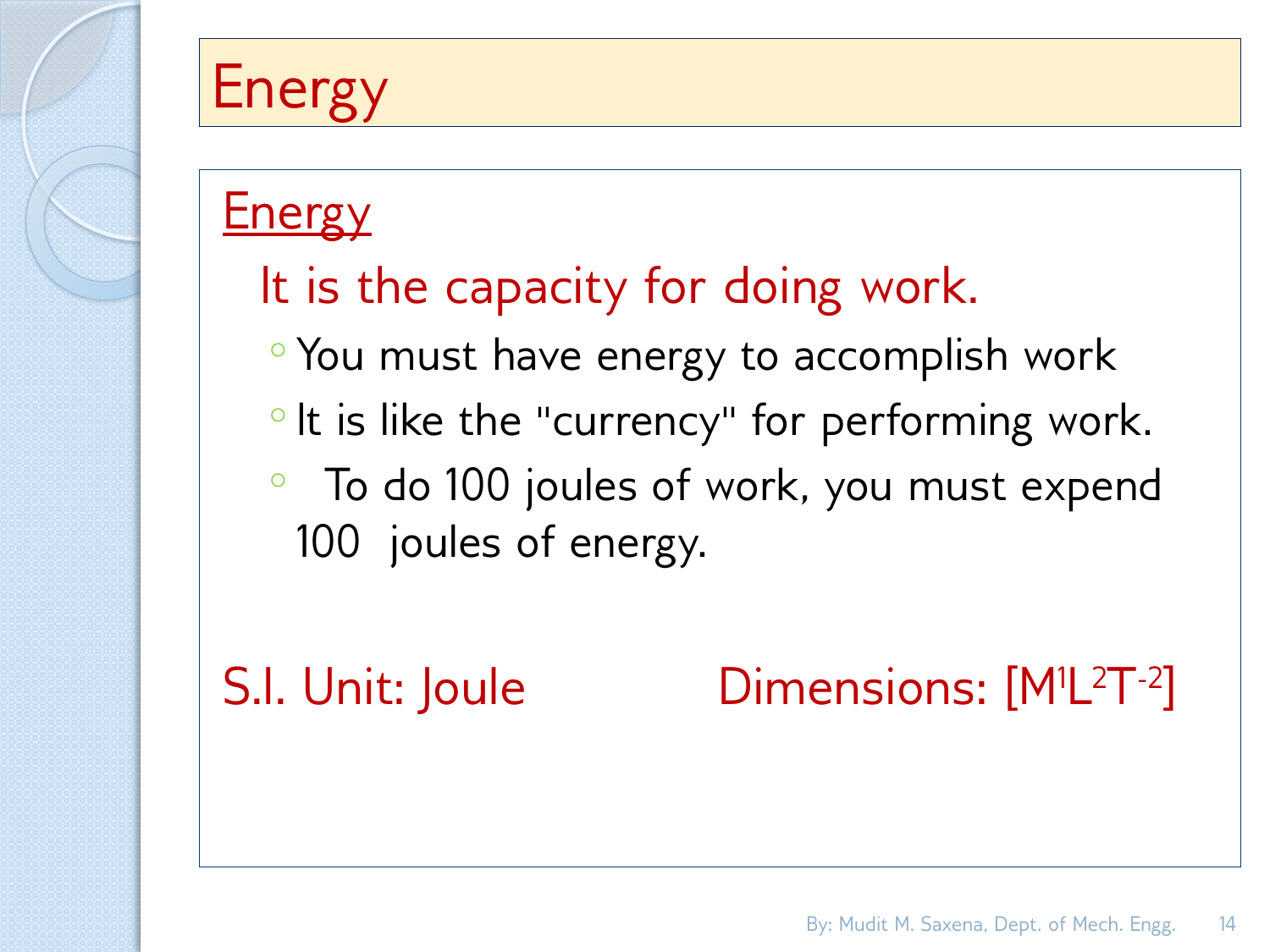

# Energy
Energy
	It is the capacity for doing work.
	You must have energy to accomplish work
	It is like the "currency" for performing work.
  To do 100 joules of work, you must expend     	100  joules of energy.

S.I. Unit: Joule	      Dimensions: [M1L2T-2]
By: Mudit M. Saxena, Dept. of Mech. Engg.
14